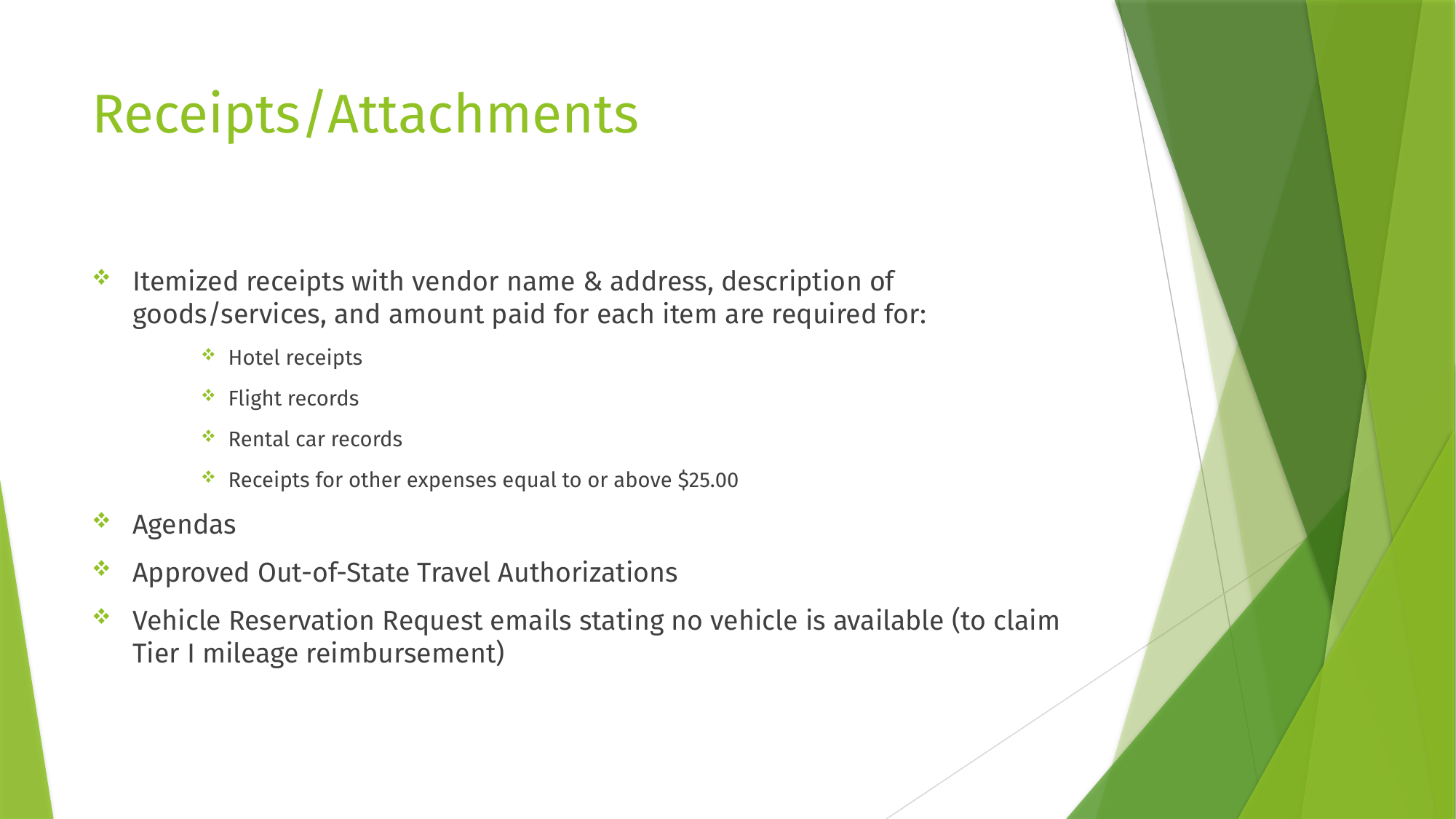

# Receipts/Attachments
Itemized receipts with vendor name & address, description of goods/services, and amount paid for each item are required for:
Hotel receipts
Flight records
Rental car records
Receipts for other expenses equal to or above $25.00
Agendas
Approved Out-of-State Travel Authorizations
Vehicle Reservation Request emails stating no vehicle is available (to claim Tier I mileage reimbursement)